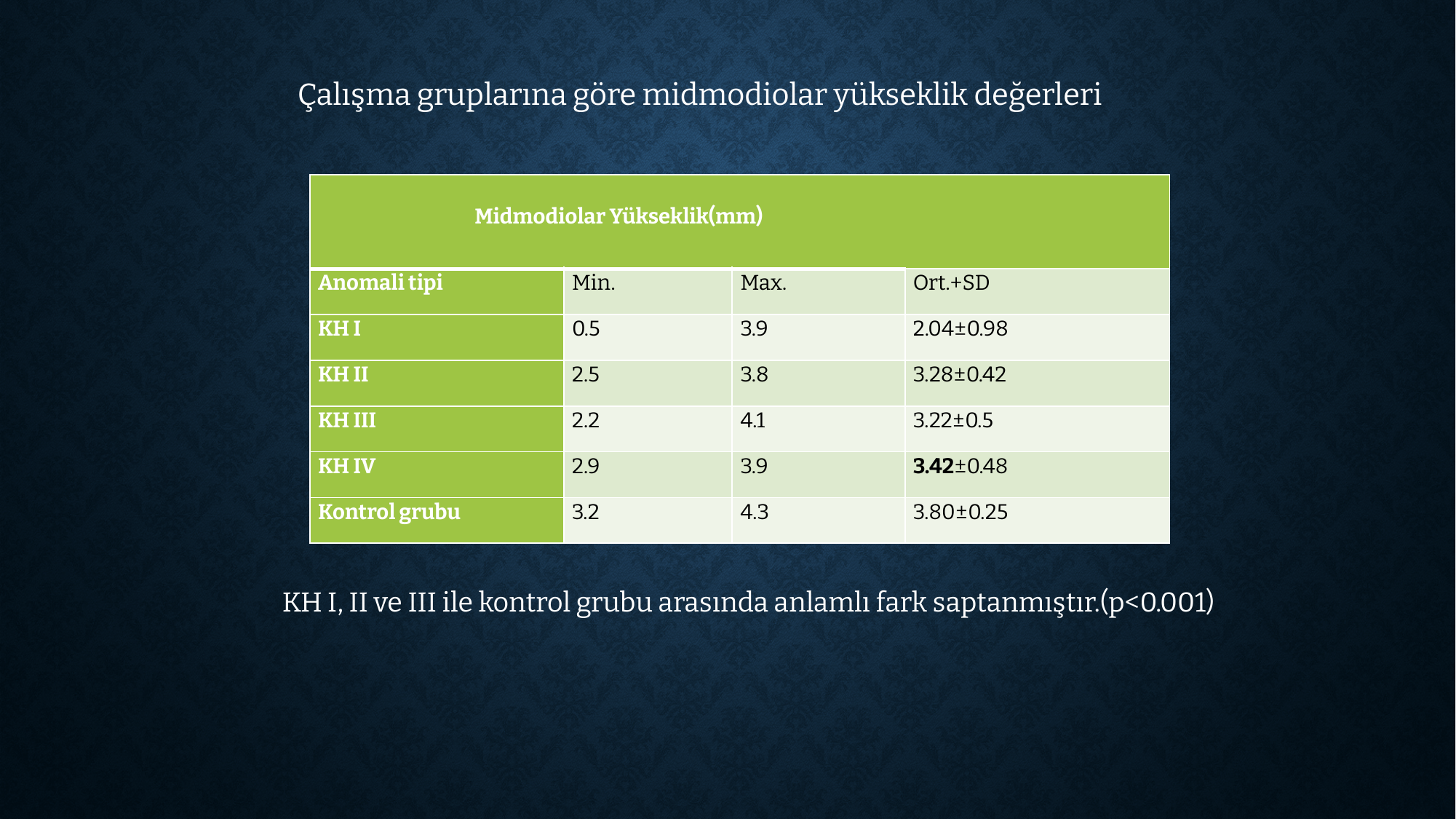

Çalışma gruplarına göre midmodiolar yükseklik değerleri
| Midmodiolar Yükseklik(mm) |  |  |  |  |  |
| --- | --- | --- | --- | --- | --- |
| Anomali tipi | Min. | Max. |  |  | Ort.+SD |
| KH I | 0.5 | 3.9 |  |  | 2.04±0.98 |
| KH II | 2.5 | 3.8 |  |  | 3.28±0.42 |
| KH III | 2.2 | 4.1 |  |  | 3.22±0.5 |
| KH IV | 2.9 | 3.9 |  |  | 3.42±0.48 |
| Kontrol grubu | 3.2 | 4.3 |  |  | 3.80±0.25 |
KH I, II ve III ile kontrol grubu arasında anlamlı fark saptanmıştır.(p<0.001)